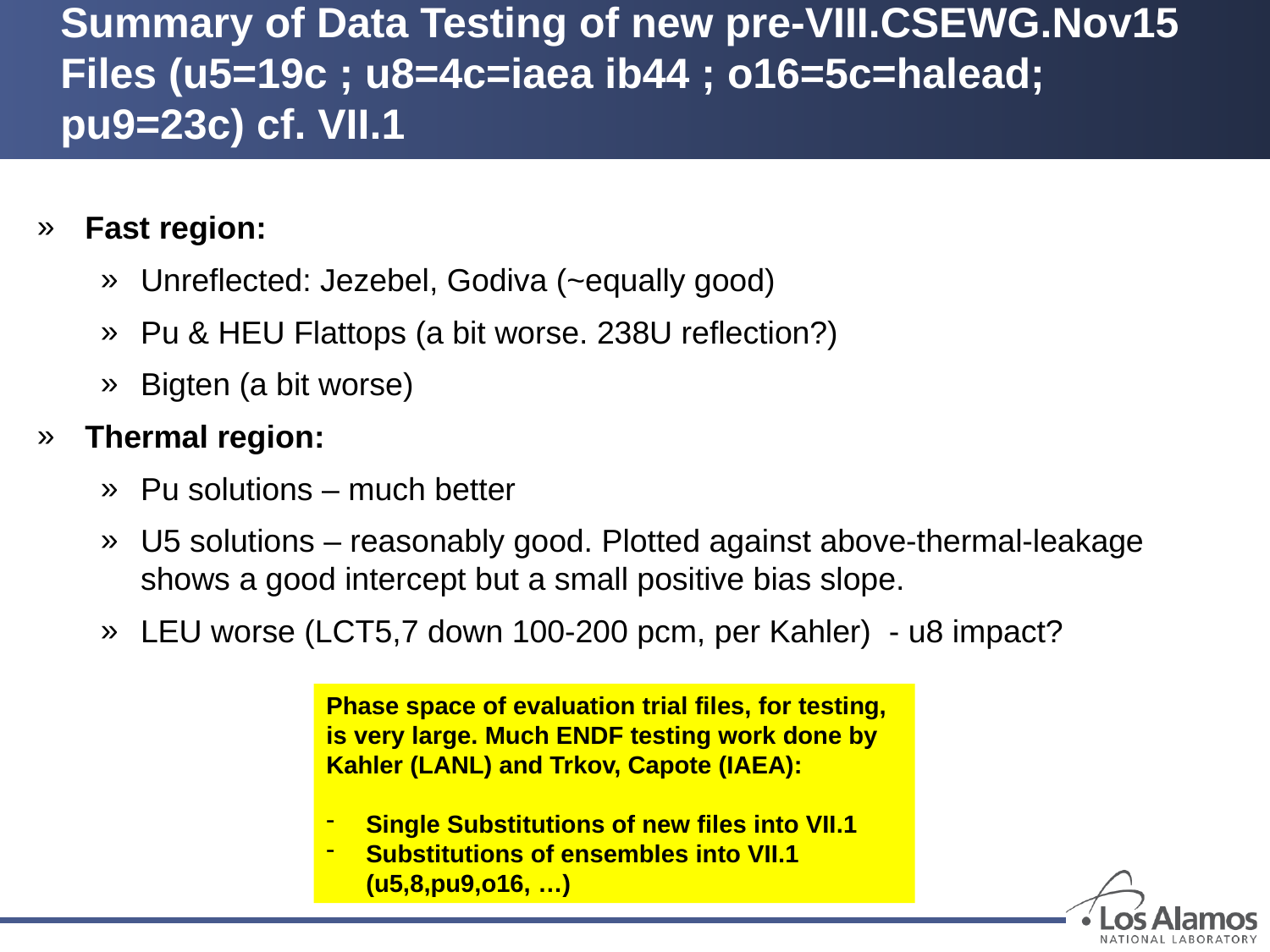

# Summary of Data Testing of new pre-VIII.CSEWG.Nov15 Files (u5=19c ; u8=4c=iaea ib44 ; o16=5c=halead; pu9=23c) cf. VII.1
Fast region:
Unreflected: Jezebel, Godiva (~equally good)
Pu & HEU Flattops (a bit worse. 238U reflection?)
Bigten (a bit worse)
Thermal region:
Pu solutions – much better
U5 solutions – reasonably good. Plotted against above-thermal-leakage shows a good intercept but a small positive bias slope.
LEU worse (LCT5,7 down 100-200 pcm, per Kahler)  - u8 impact?

Phase space of evaluation trial files, for testing, is very large. Much ENDF testing work done by Kahler (LANL) and Trkov, Capote (IAEA):

Single Substitutions of new files into VII.1
Substitutions of ensembles into VII.1 (u5,8,pu9,o16, …)